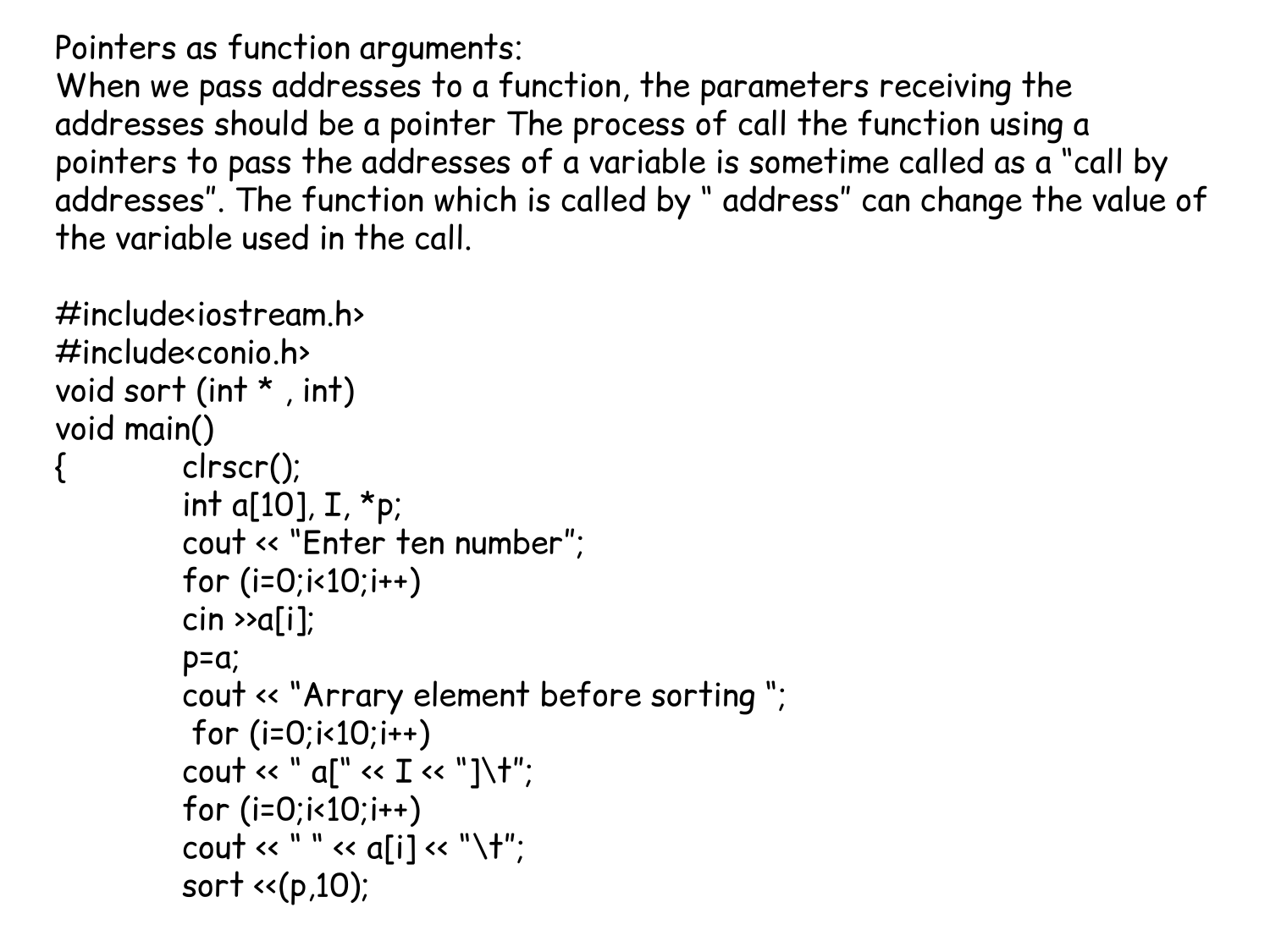

# Pointers as function arguments: When we pass addresses to a function, the parameters receiving the addresses should be a pointer The process of call the function using a pointers to pass the addresses of a variable is sometime called as a “call by addresses”. The function which is called by “ address” can change the value of the variable used in the call. #include<iostream.h> #include<conio.h> void sort (int * , int) void main() {	clrscr(); int a[10], I, *p; cout << “Enter ten number”; for (i=0;i<10;i++) cin >>a[i]; p=a; cout << “Arrary element before sorting “; for (i=0;i<10;i++) cout << “ a[“ << I << “]\t”; for (i=0;i<10;i++) cout << “ “ << a[i] << “\t”; sort <<(p,10);